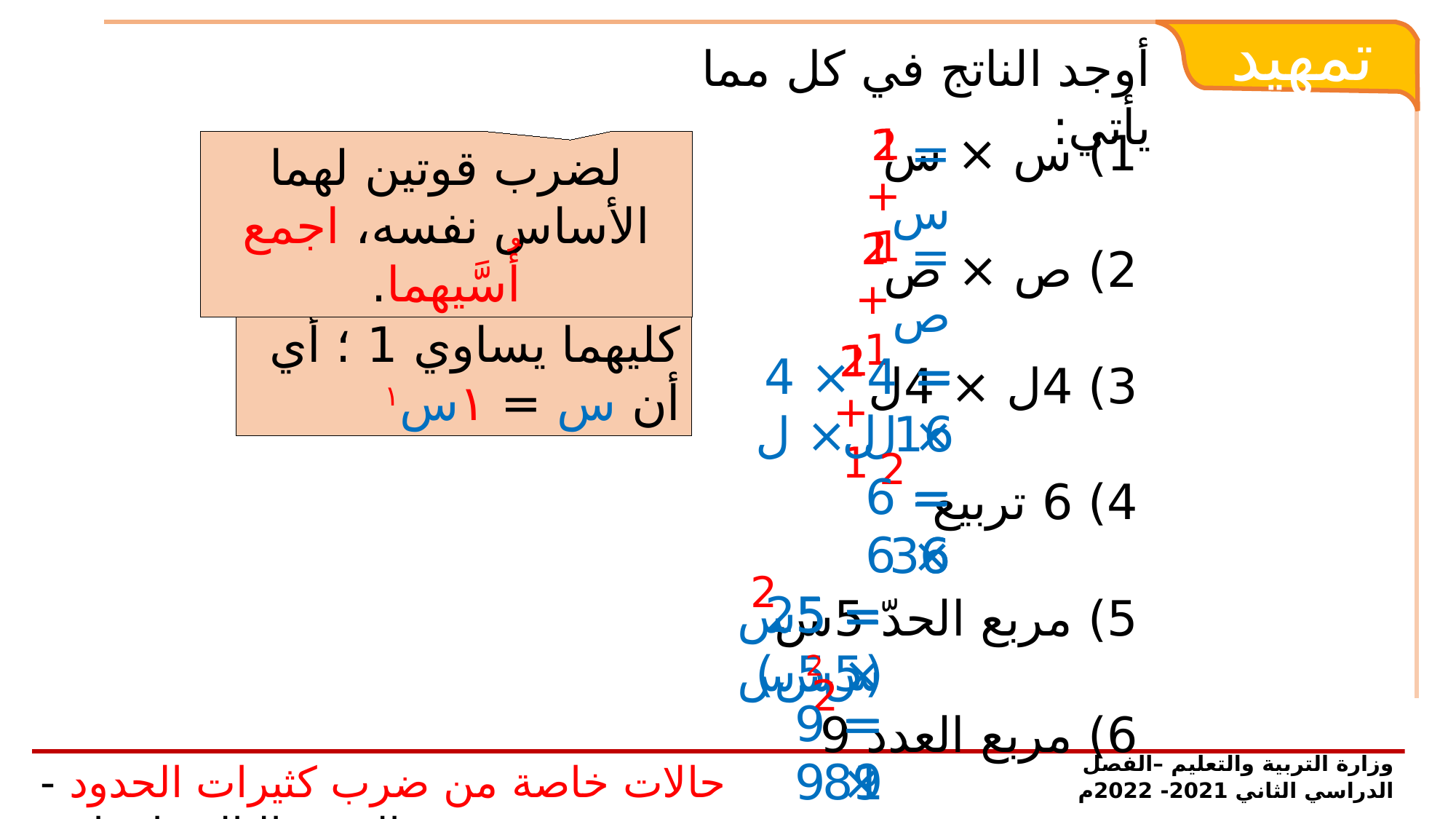

تمهيد

أوجد الناتج في كل مما يأتي:
1) س × س
2) ص × ص
3) 4ل × 4ل
4) 6 تربيع
5) مربع الحدّ 5س
6) مربع العدد 9
1 + 1
2
= س
لضرب قوتين لهما الأساس نفسه، اجمع أُسَّيهما.
عندما لا يظهر أس الـمُتغيّر أو معامله، يمكن افتراض أن كليهما يساوي 1 ؛ أي أن س = ١س١
1 + 1
2
= ص
1 + 1
2
= 16 ل
= 4 × 4 × ل × ل
2
= 6 × 6
= 36
= 6
2
= 25 س2
= (5س)
= 5س × 5س
2
= 81
= 9 × 9
= 9